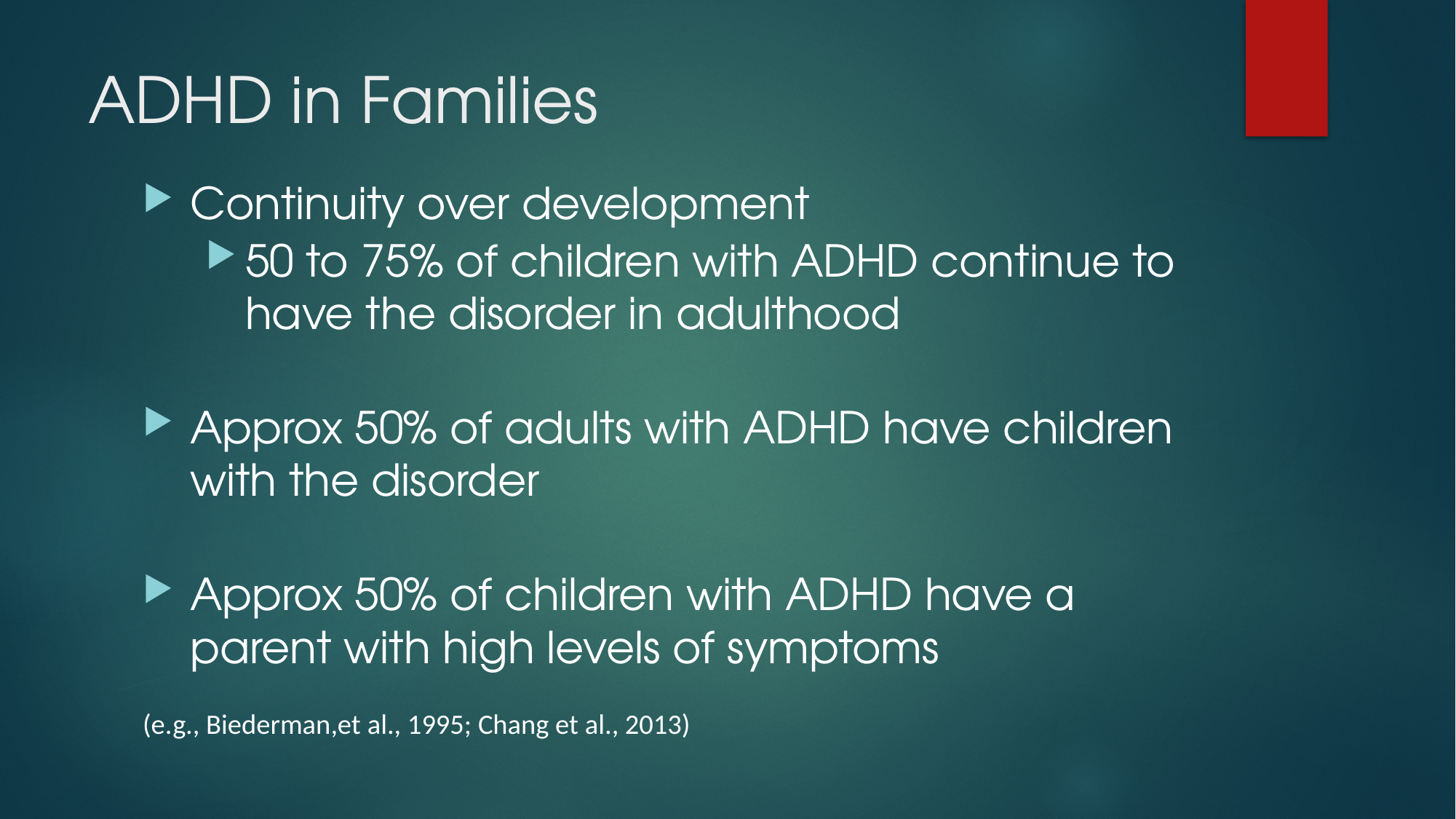

# ADHD in Families
Continuity over development
50 to 75% of children with ADHD continue to have the disorder in adulthood

Approx 50% of adults with ADHD have children with the disorder

Approx 50% of children with ADHD have a parent with high levels of symptoms

(e.g., Biederman,et al., 1995; Chang et al., 2013)